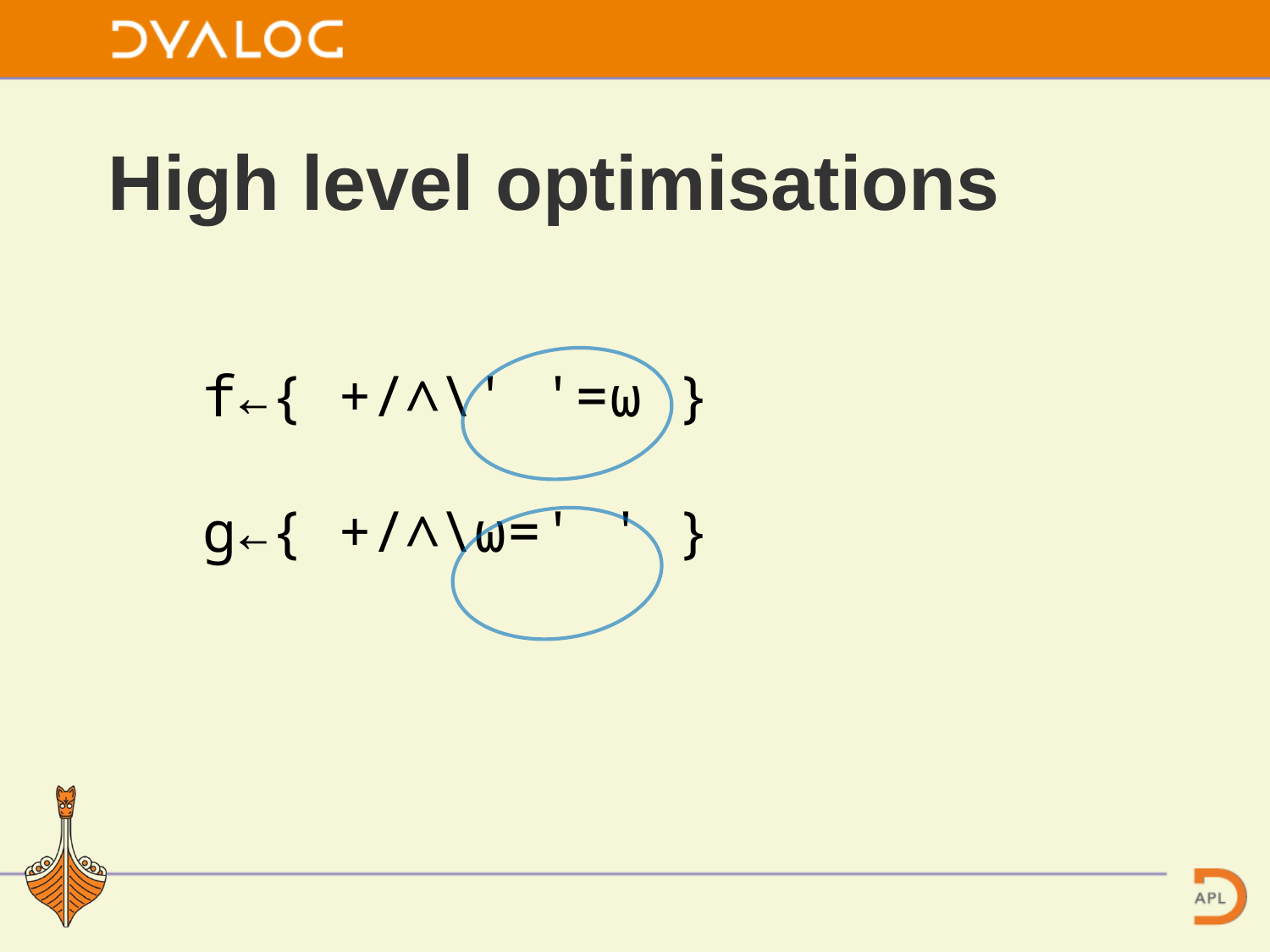

# High level optimisations

f←{ +/∧\' '=⍵ }

g←{ +/∧\⍵=' ' }